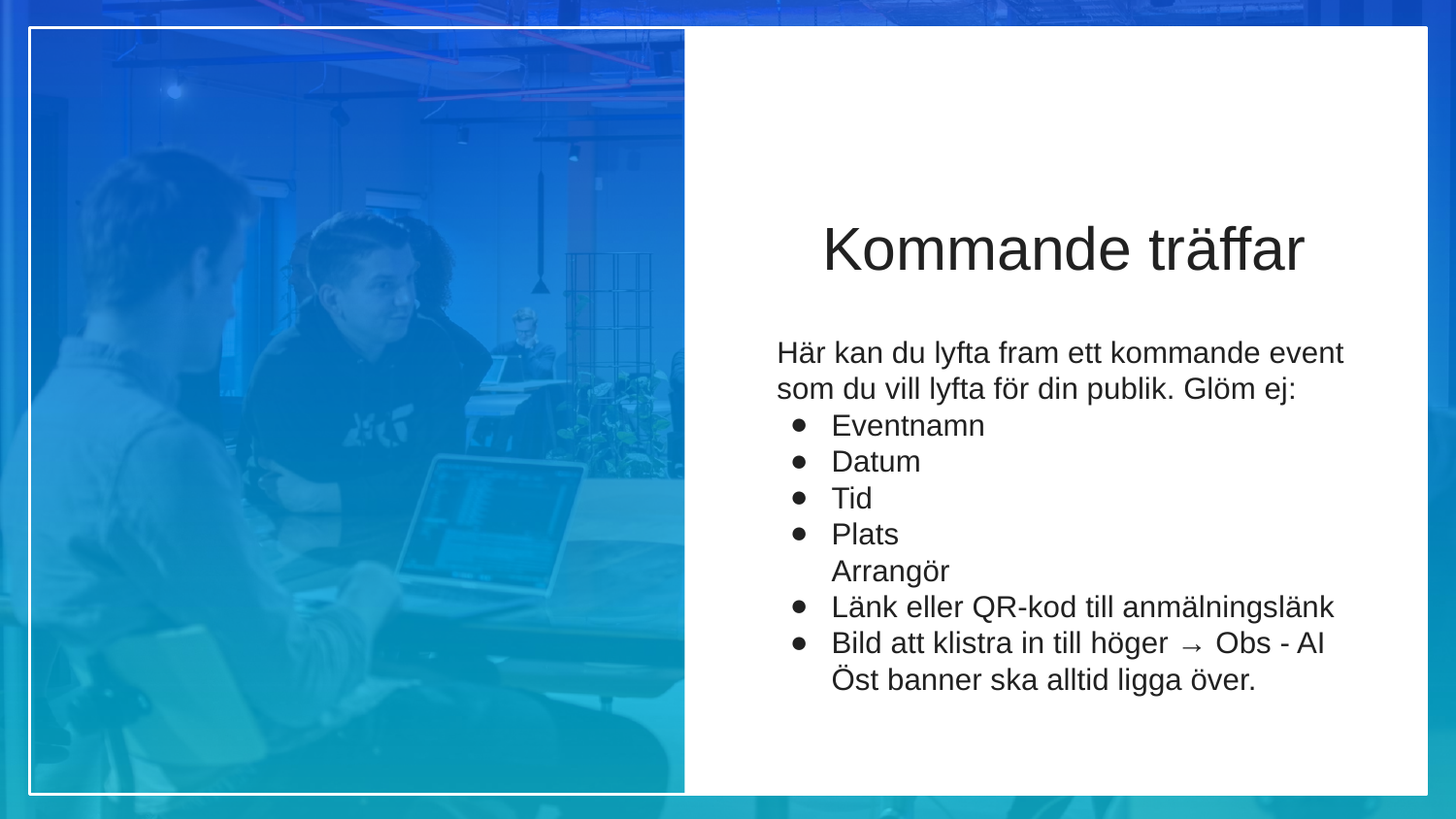

# Kommande träffar
Här kan du lyfta fram ett kommande event som du vill lyfta för din publik. Glöm ej:
Eventnamn
Datum
Tid
Plats
Arrangör
Länk eller QR-kod till anmälningslänk
Bild att klistra in till höger → Obs - AI Öst banner ska alltid ligga över.